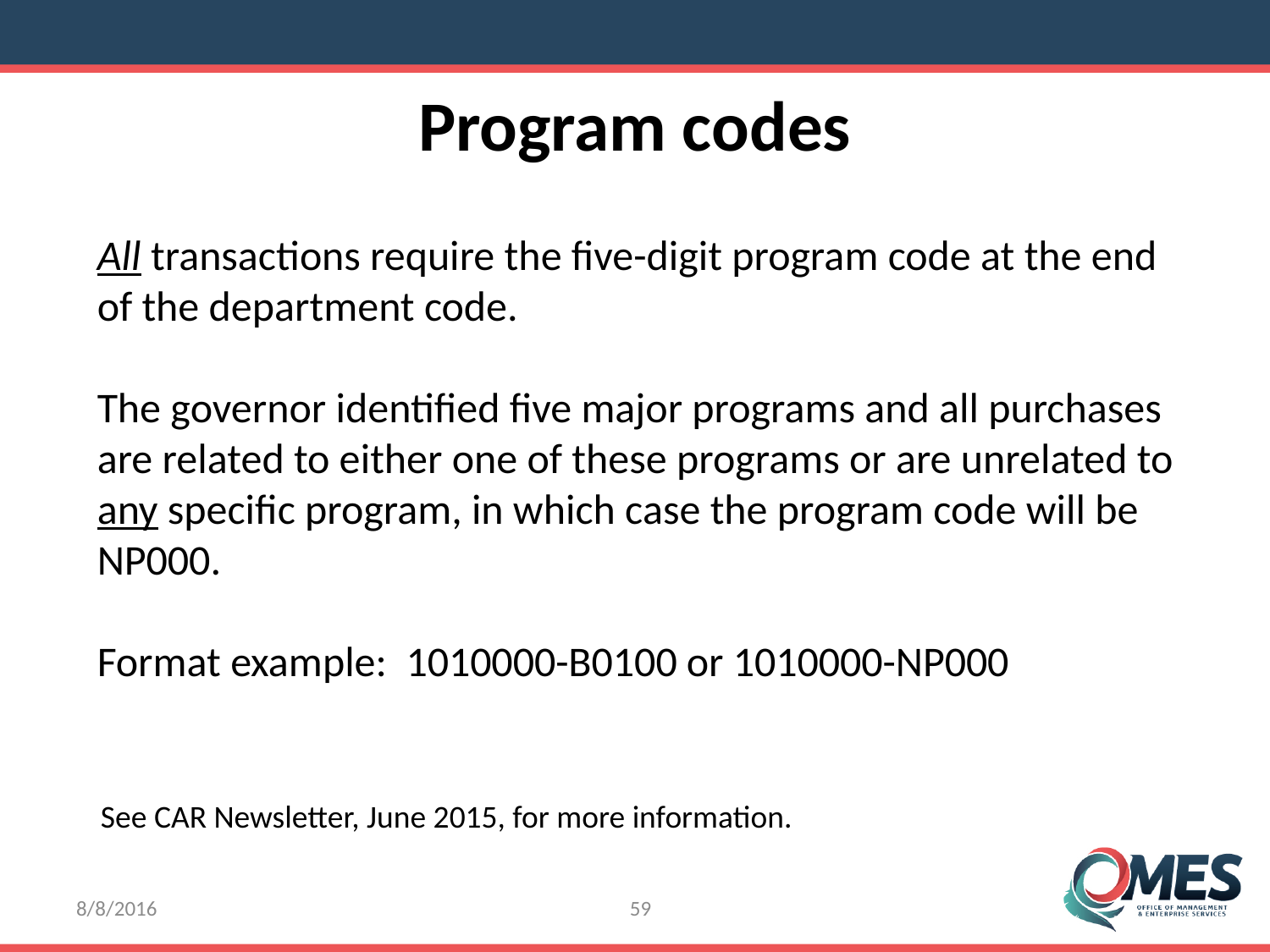

Program codes
All transactions require the five-digit program code at the end of the department code.

The governor identified five major programs and all purchases are related to either one of these programs or are unrelated to any specific program, in which case the program code will be NP000.

Format example:  1010000-B0100 or 1010000-NP000
See CAR Newsletter, June 2015, for more information.
8/8/2016
59